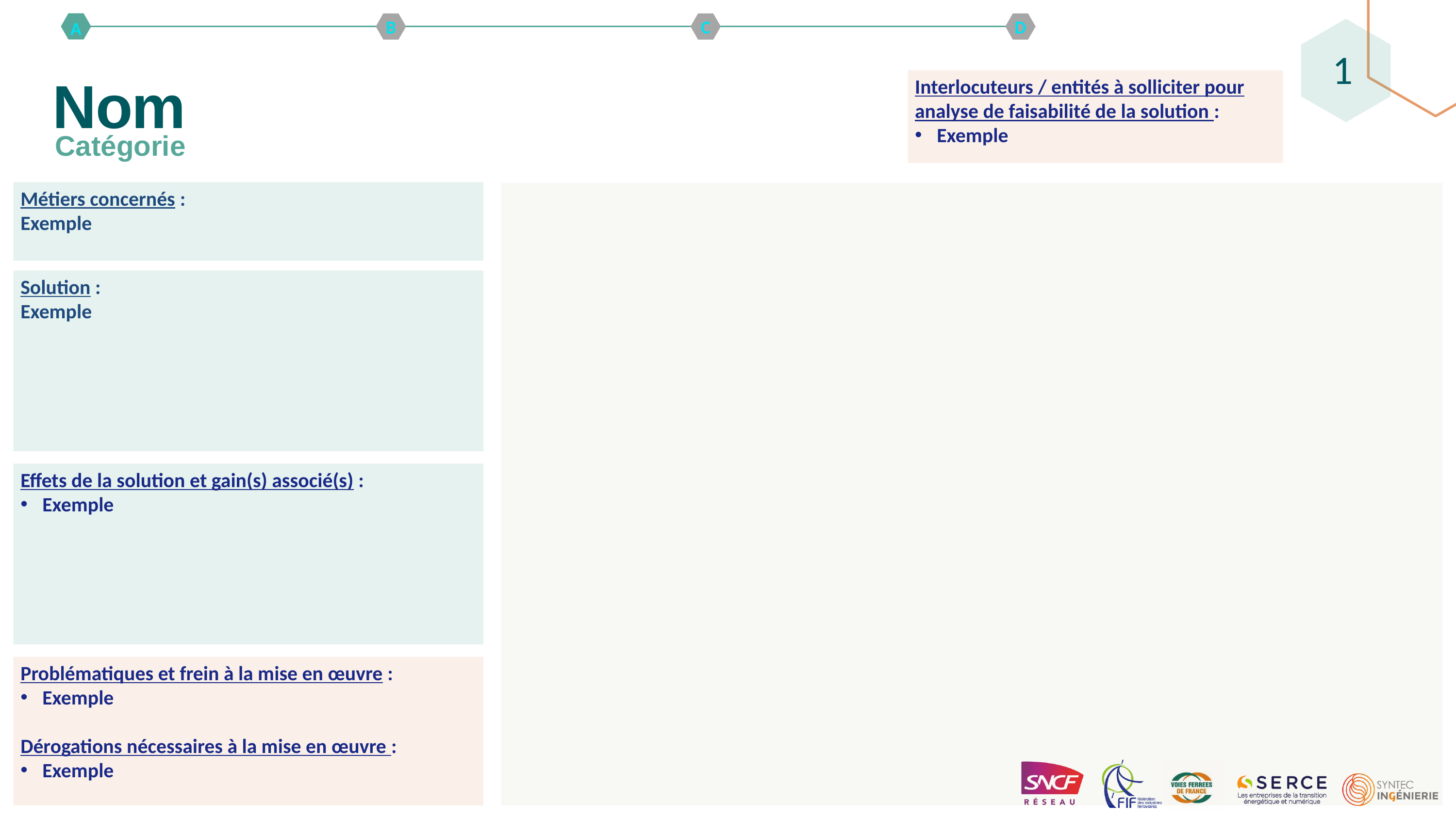

A

B
C
D

Nom
1
Interlocuteurs / entités à solliciter pour analyse de faisabilité de la solution :
Exemple

Catégorie
Métiers concernés :
Exemple

Solution :
Exemple
Effets de la solution et gain(s) associé(s) :
Exemple
Problématiques et frein à la mise en œuvre :
Exemple

Dérogations nécessaires à la mise en œuvre :
Exemple